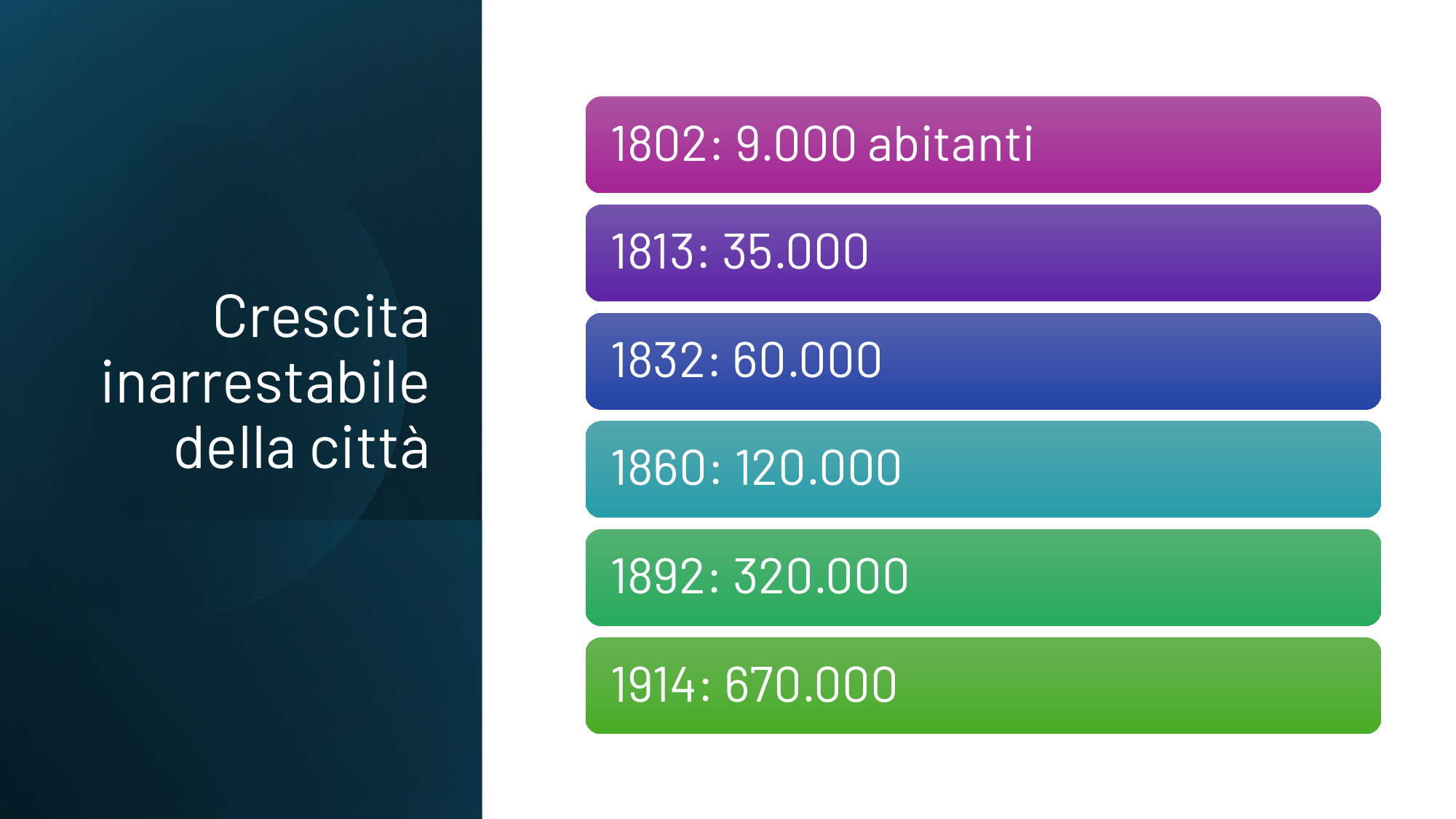

1802: 9.000 abitanti
1813: 35.000
1832: 60.000
1860: 120.000
1892: 320.000
1914: 670.000

# Crescita inarrestabile della città